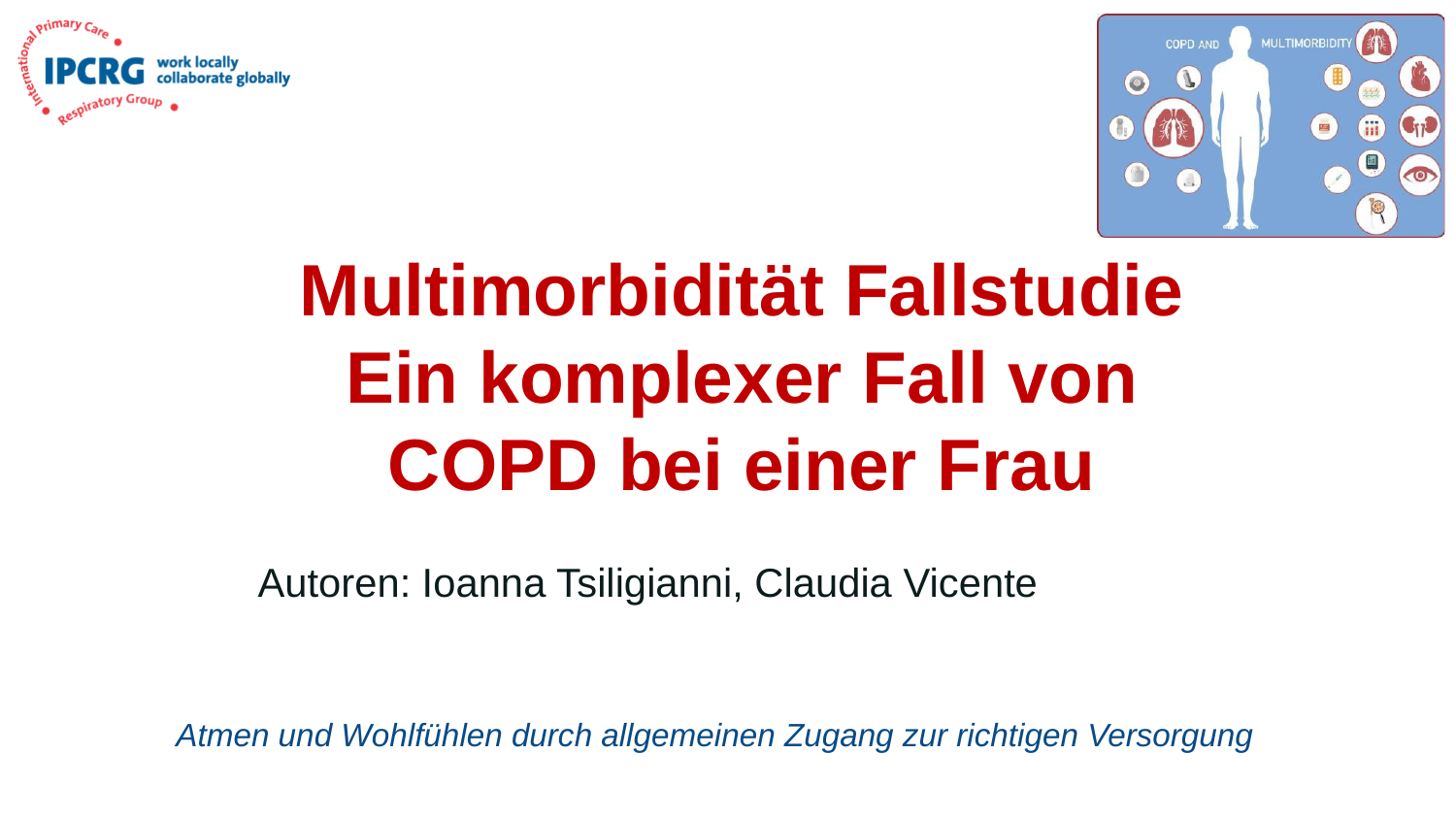

Multimorbidität Fallstudie Ein komplexer Fall von COPD bei einer Frau
Autoren: Ioanna Tsiligianni, Claudia Vicente
Atmen und Wohlfühlen durch allgemeinen Zugang zur richtigen Versorgung